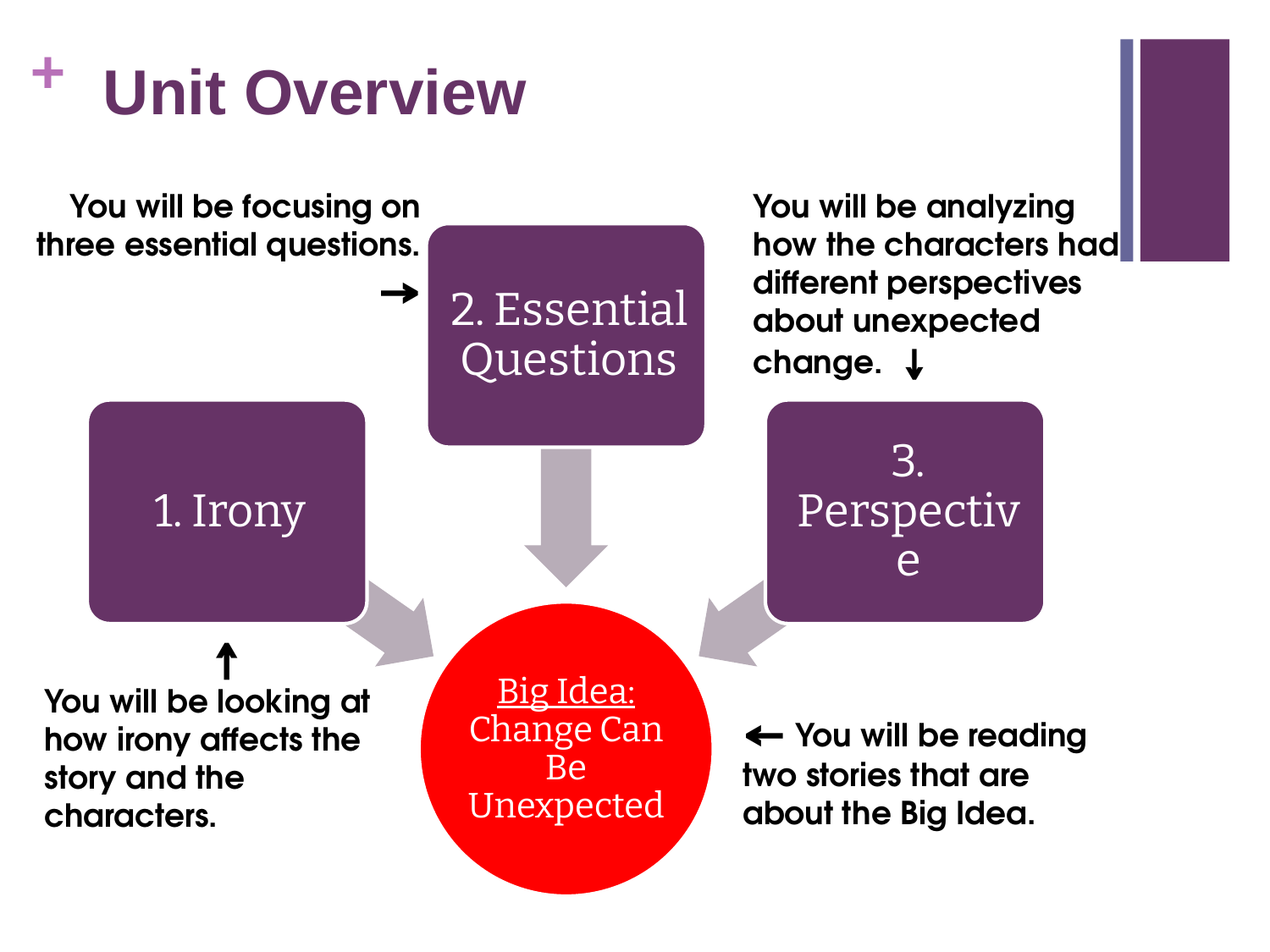

# Unit Overview
You will be focusing on three essential questions. →
You will be analyzing how the characters had different perspectives about unexpected change.  ↓
Big Idea: Change Can Be Unexpected
1. Irony
2. Essential Questions
3. Perspective
                   ↑
You will be looking at how irony affects the story and the characters.
← You will be reading two stories that are about the Big Idea.